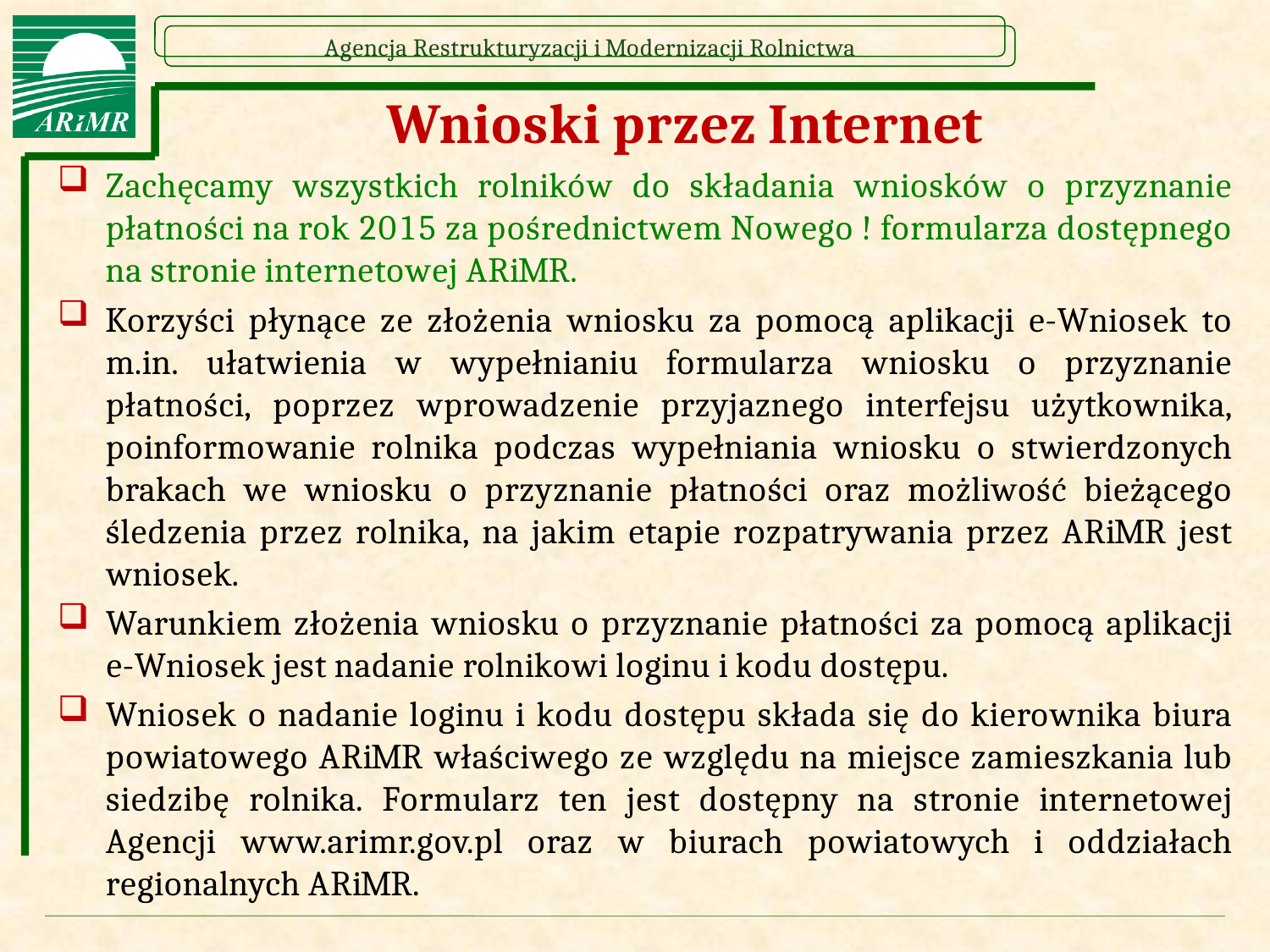

# Wnioski przez Internet
Zachęcamy wszystkich rolników do składania wniosków o przyznanie płatności na rok 2015 za pośrednictwem Nowego ! formularza dostępnego na stronie internetowej ARiMR.
Korzyści płynące ze złożenia wniosku za pomocą aplikacji e-Wniosek to m.in. ułatwienia w wypełnianiu formularza wniosku o przyznanie płatności, poprzez wprowadzenie przyjaznego interfejsu użytkownika, poinformowanie rolnika podczas wypełniania wniosku o stwierdzonych brakach we wniosku o przyznanie płatności oraz możliwość bieżącego śledzenia przez rolnika, na jakim etapie rozpatrywania przez ARiMR jest wniosek.
Warunkiem złożenia wniosku o przyznanie płatności za pomocą aplikacji e-Wniosek jest nadanie rolnikowi loginu i kodu dostępu.
Wniosek o nadanie loginu i kodu dostępu składa się do kierownika biura powiatowego ARiMR właściwego ze względu na miejsce zamieszkania lub siedzibę rolnika. Formularz ten jest dostępny na stronie internetowej Agencji www.arimr.gov.pl oraz w biurach powiatowych i oddziałach regionalnych ARiMR.